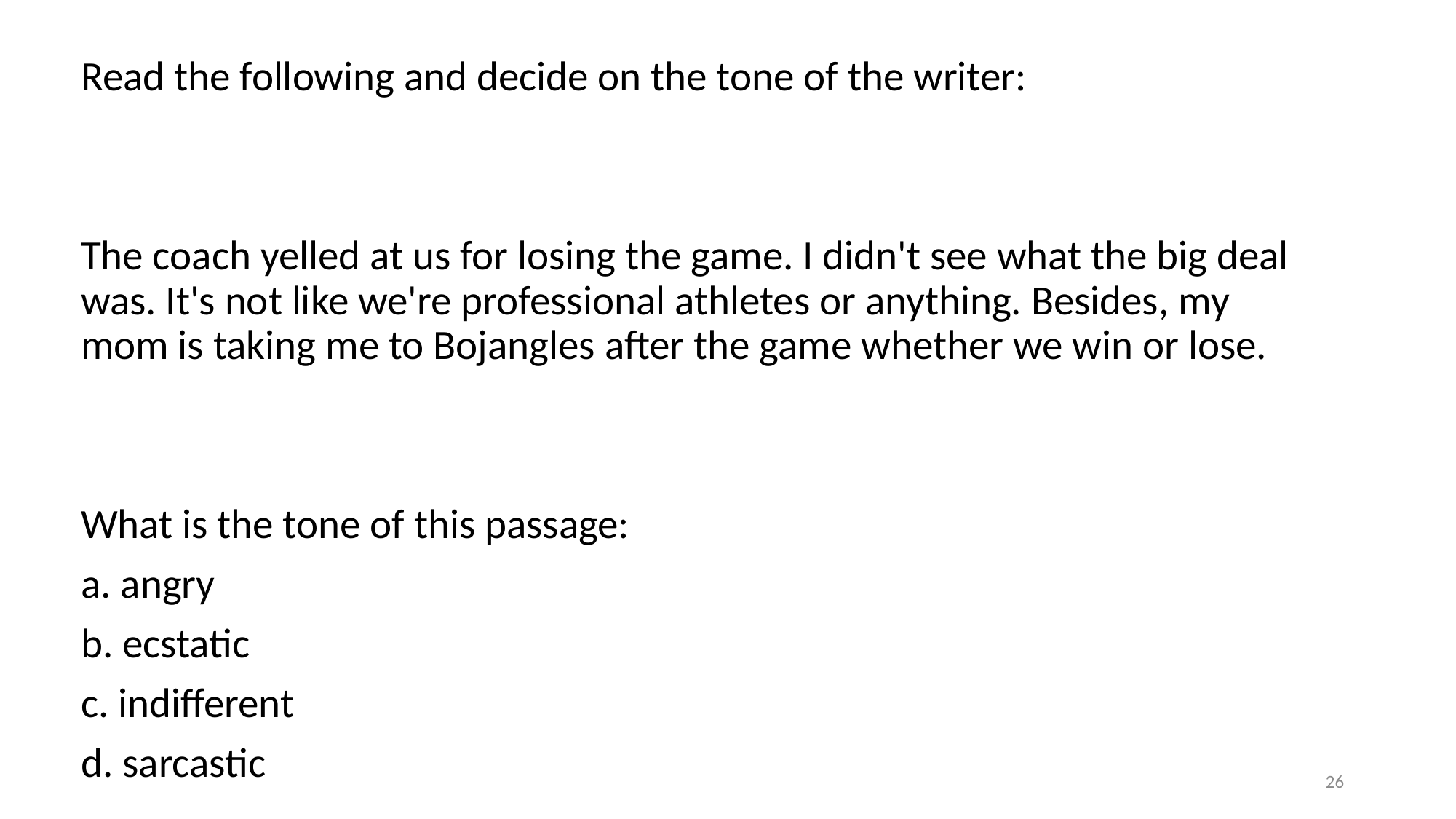

Read the following and decide on the tone of the writer:

The coach yelled at us for losing the game. I didn't see what the big deal was. It's not like we're professional athletes or anything. Besides, my mom is taking me to Bojangles after the game whether we win or lose.

What is the tone of this passage:
a. angry
b. ecstatic
c. indifferent
d. sarcastic
26